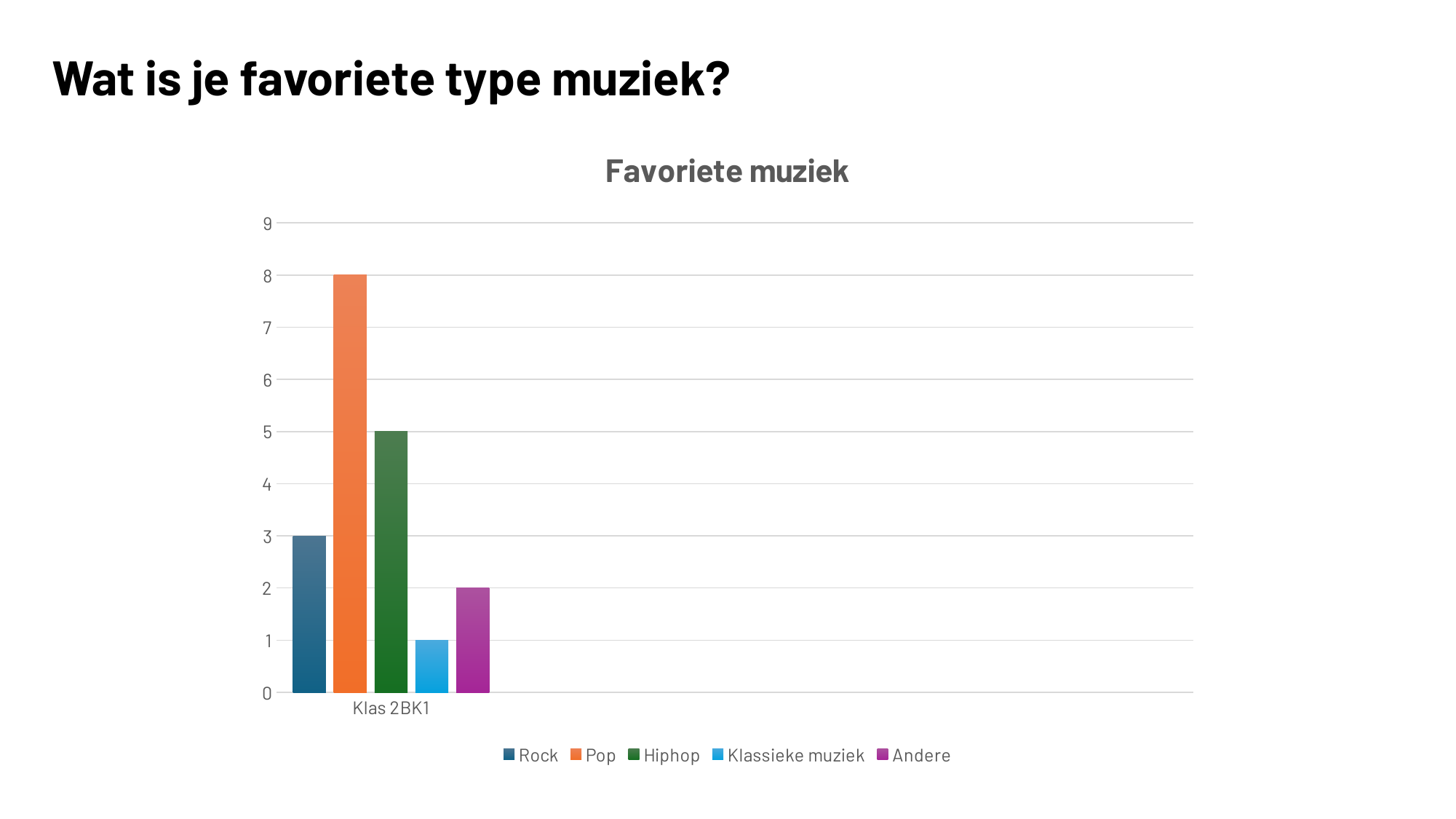

Wat is je favoriete type muziek?

### Chart: Favoriete muziek

| Category | Rock | Pop | Hiphop | Klassieke muziek | Andere |
|---|---|---|---|---|---|
| Klas 2BK1 | 3.0 | 8.0 | 5.0 | 1.0 | 2.0 |